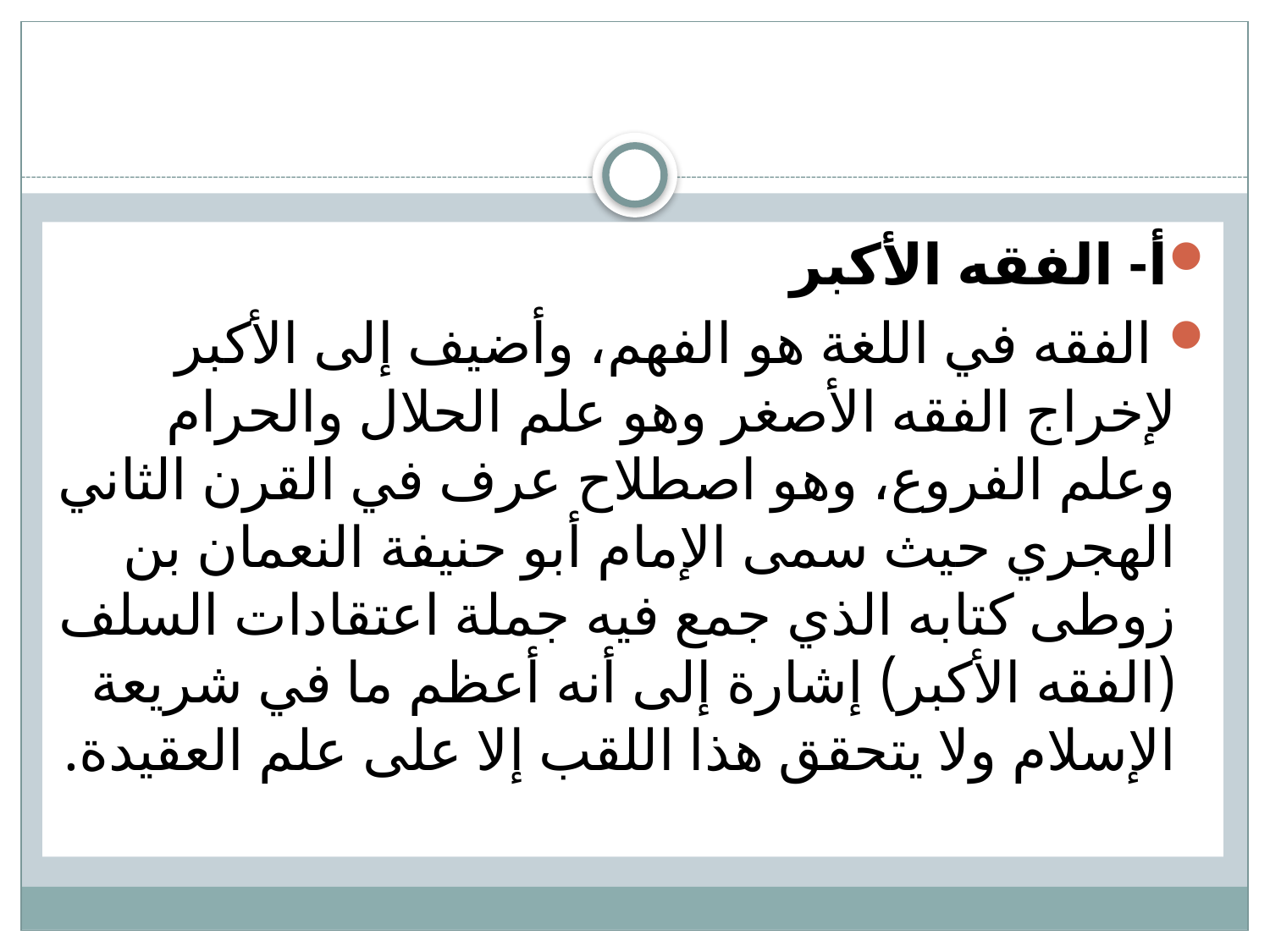

#
أ- الفقه الأكبر
 الفقه في اللغة هو الفهم، وأضيف إلى الأكبر لإخراج الفقه الأصغر وهو علم الحلال والحرام وعلم الفروع، وهو اصطلاح عرف في القرن الثاني الهجري حيث سمى الإمام أبو حنيفة النعمان بن زوطى كتابه الذي جمع فيه جملة اعتقادات السلف (الفقه الأكبر) إشارة إلى أنه أعظم ما في شريعة الإسلام ولا يتحقق هذا اللقب إلا على علم العقيدة.